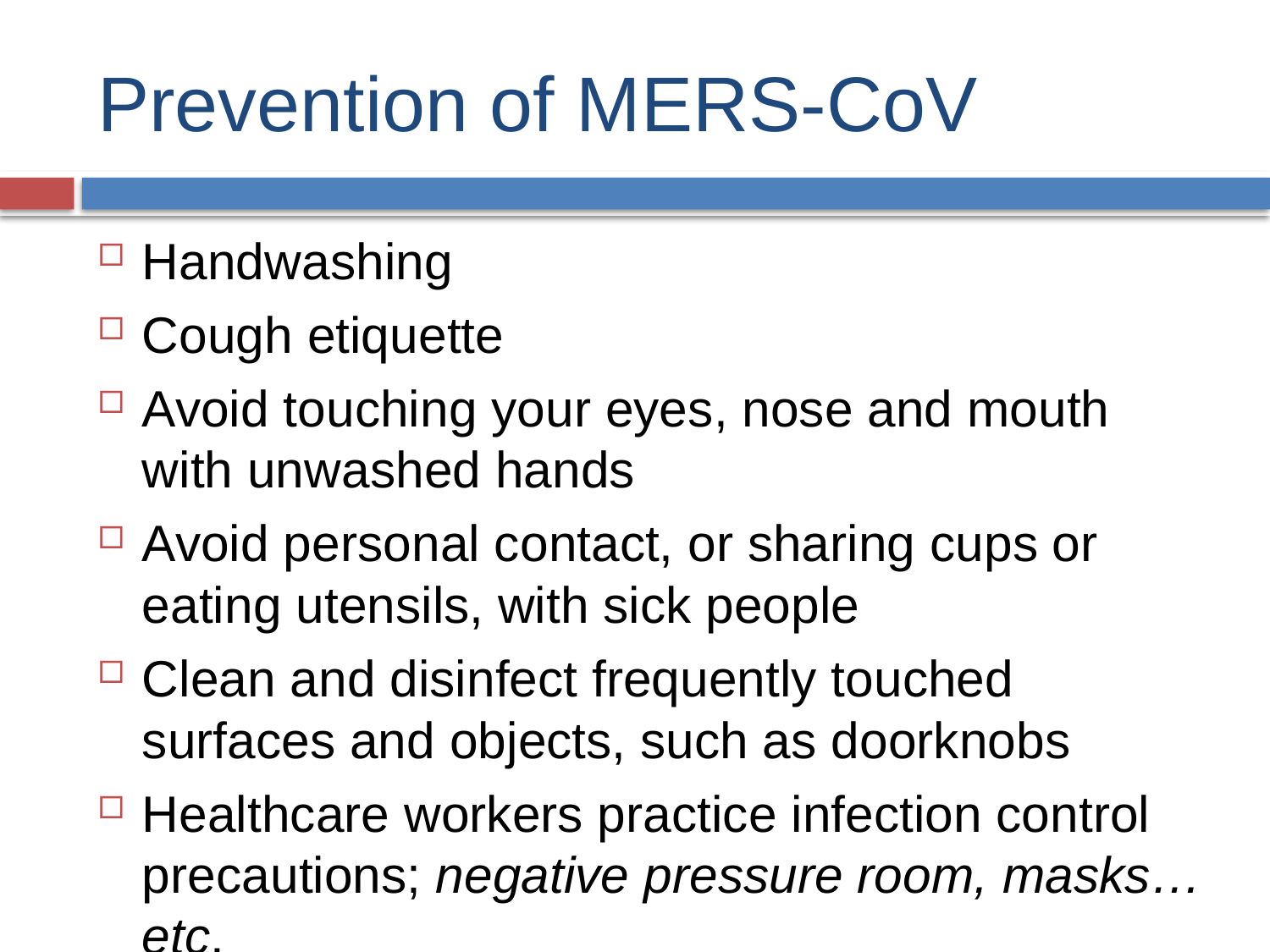

# Prevention of MERS-CoV
Handwashing
Cough etiquette
Avoid touching your eyes, nose and mouth with unwashed hands
Avoid personal contact, or sharing cups or eating utensils, with sick people
Clean and disinfect frequently touched surfaces and objects, such as doorknobs
Healthcare workers practice infection control precautions; negative pressure room, masks…etc.